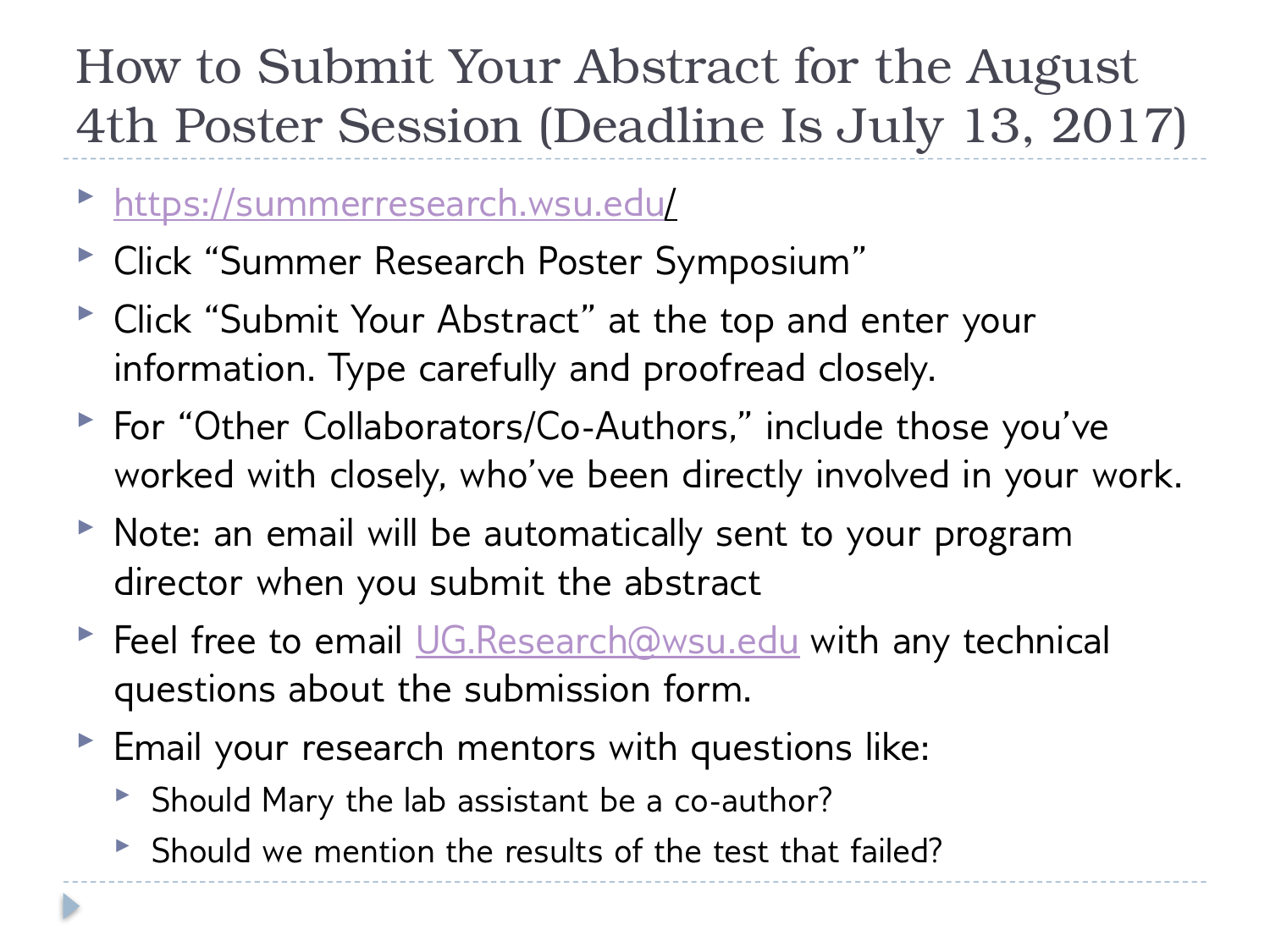

# How to Submit Your Abstract for the August 4th Poster Session (Deadline Is July 13, 2017)
https://summerresearch.wsu.edu/
Click “Summer Research Poster Symposium”
Click “Submit Your Abstract” at the top and enter your information. Type carefully and proofread closely.
For “Other Collaborators/Co-Authors,” include those you’ve worked with closely, who’ve been directly involved in your work.
Note: an email will be automatically sent to your program director when you submit the abstract
Feel free to email UG.Research@wsu.edu with any technical questions about the submission form.
Email your research mentors with questions like:
Should Mary the lab assistant be a co-author?
Should we mention the results of the test that failed?